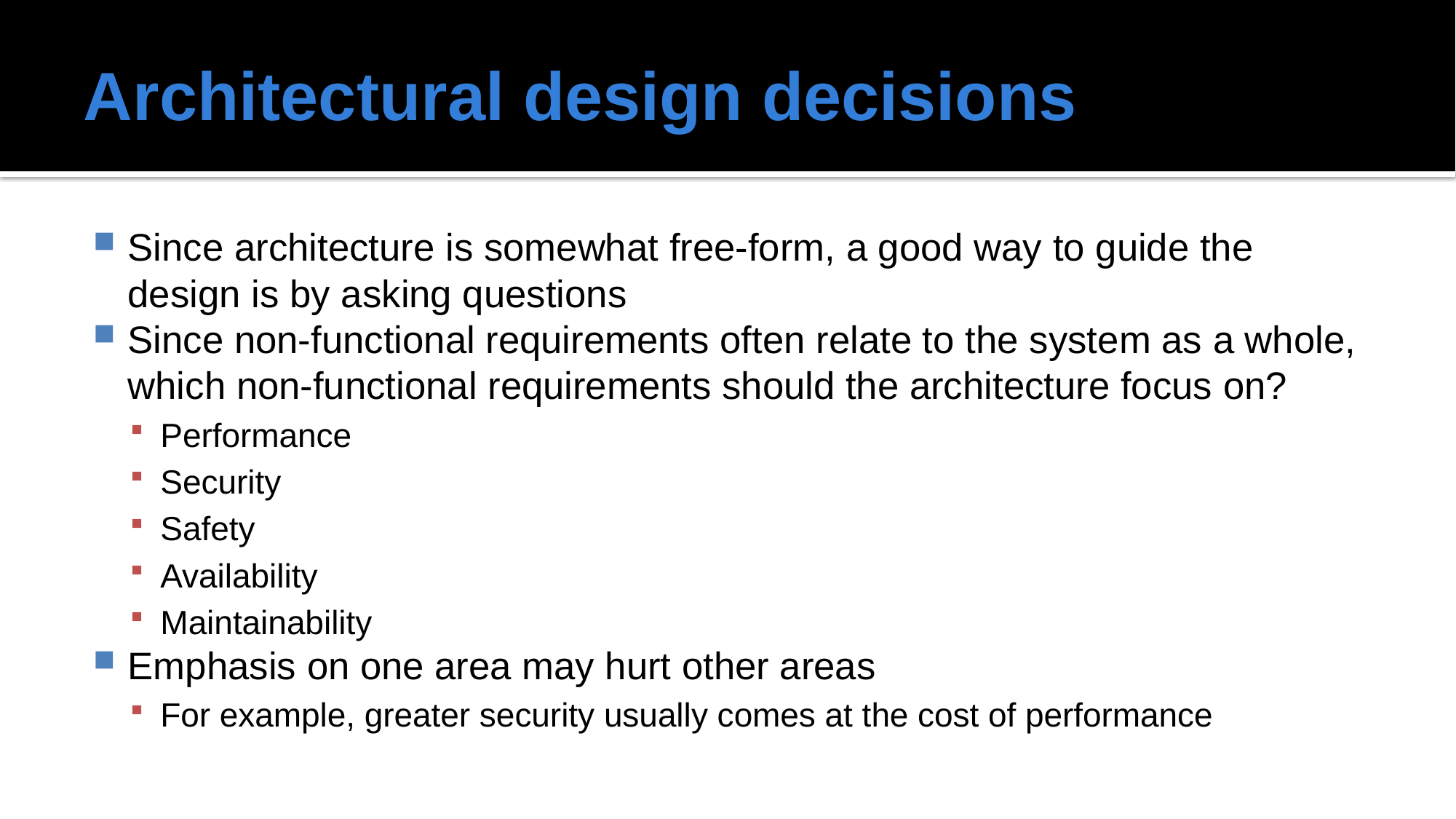

# Architectural design decisions
Since architecture is somewhat free-form, a good way to guide the design is by asking questions
Since non-functional requirements often relate to the system as a whole, which non-functional requirements should the architecture focus on?
Performance
Security
Safety
Availability
Maintainability
Emphasis on one area may hurt other areas
For example, greater security usually comes at the cost of performance